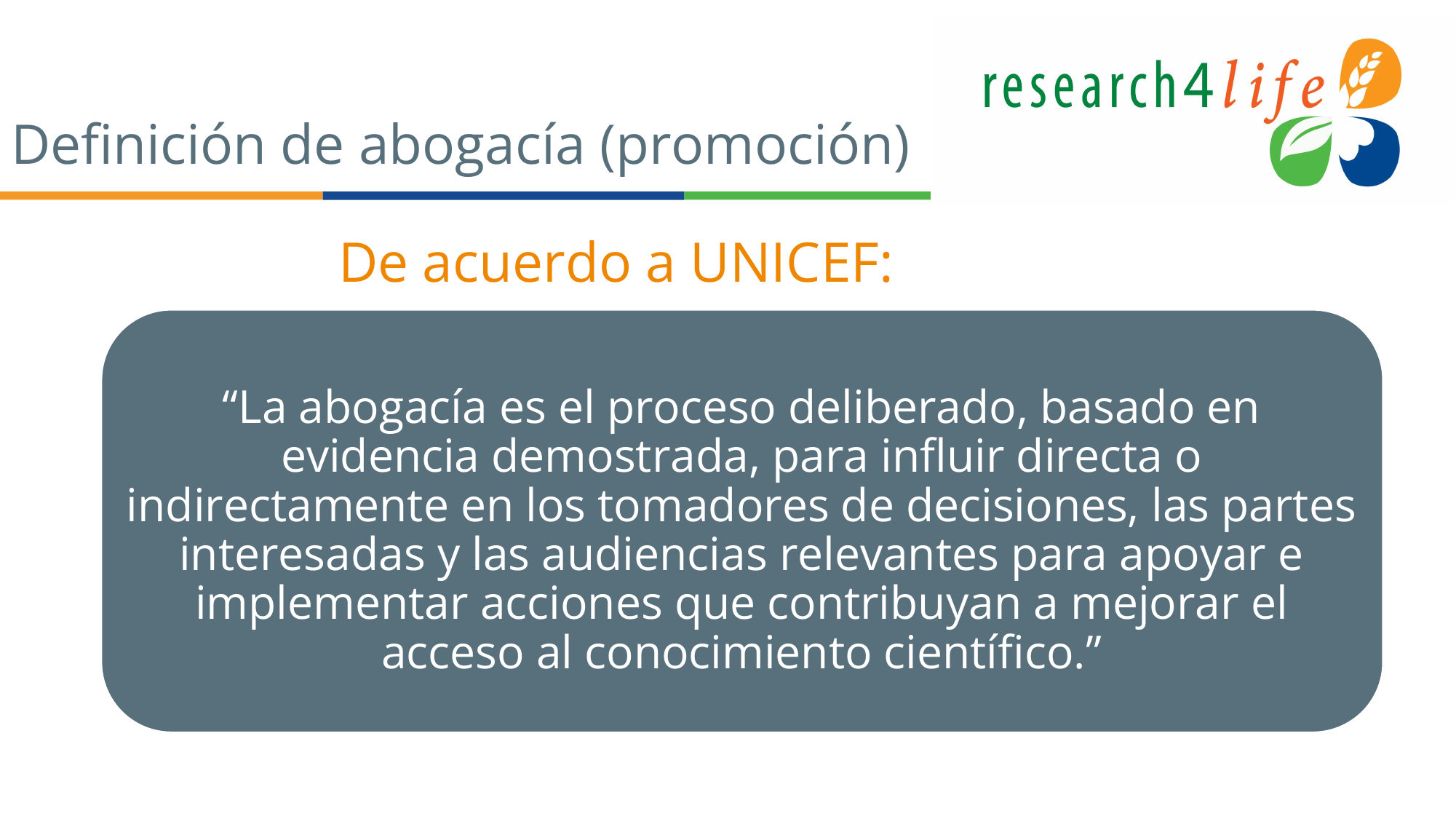

# Definición de abogacía (promoción)
De acuerdo a UNICEF:

“La abogacía es el proceso deliberado, basado en evidencia demostrada, para influir directa o indirectamente en los tomadores de decisiones, las partes interesadas y las audiencias relevantes para apoyar e implementar acciones que contribuyan a mejorar el acceso al conocimiento científico.”